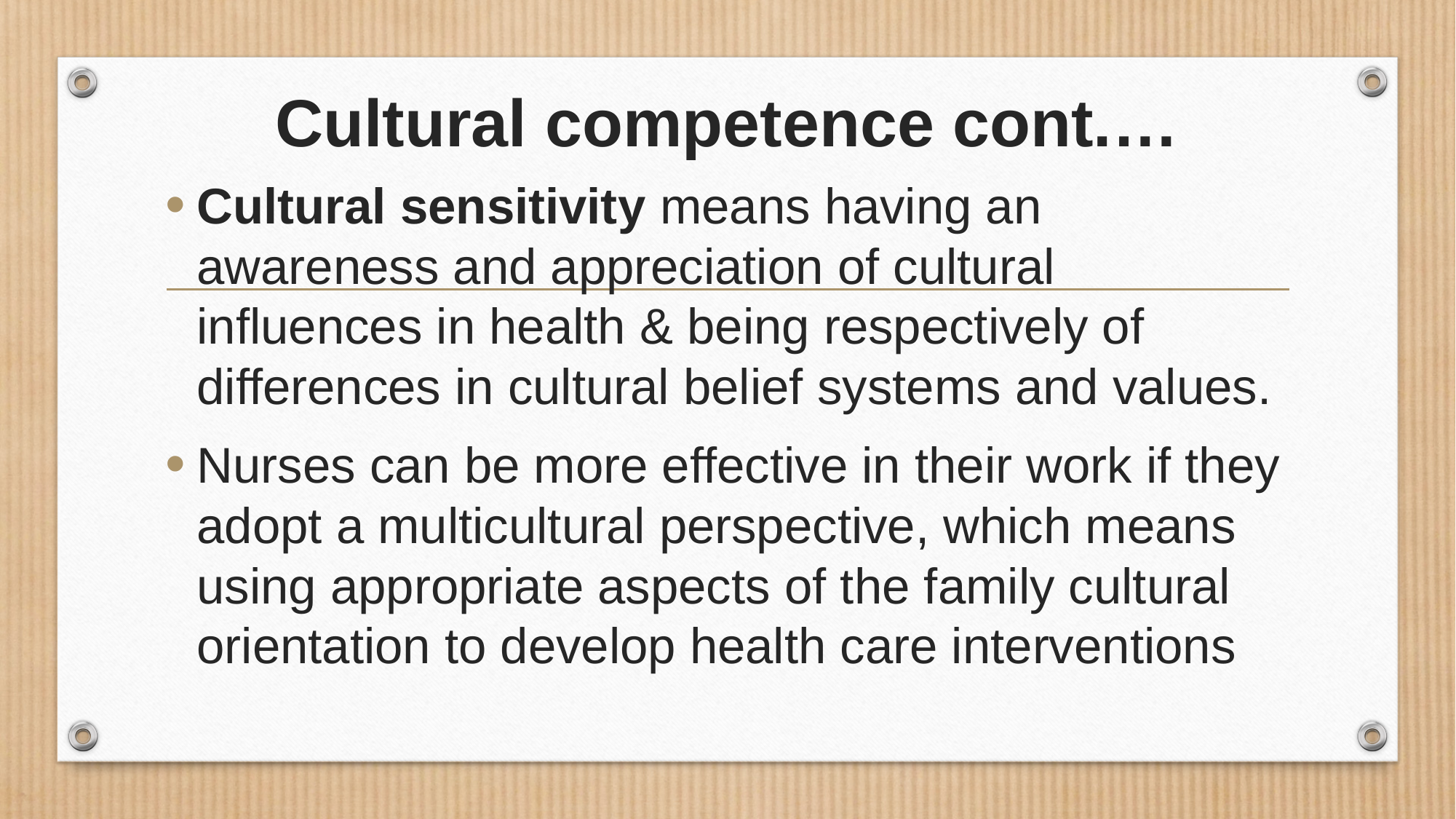

# Cultural competence cont.…
Cultural sensitivity means having an awareness and appreciation of cultural influences in health & being respectively of differences in cultural belief systems and values.
Nurses can be more effective in their work if they adopt a multicultural perspective, which means using appropriate aspects of the family cultural orientation to develop health care interventions